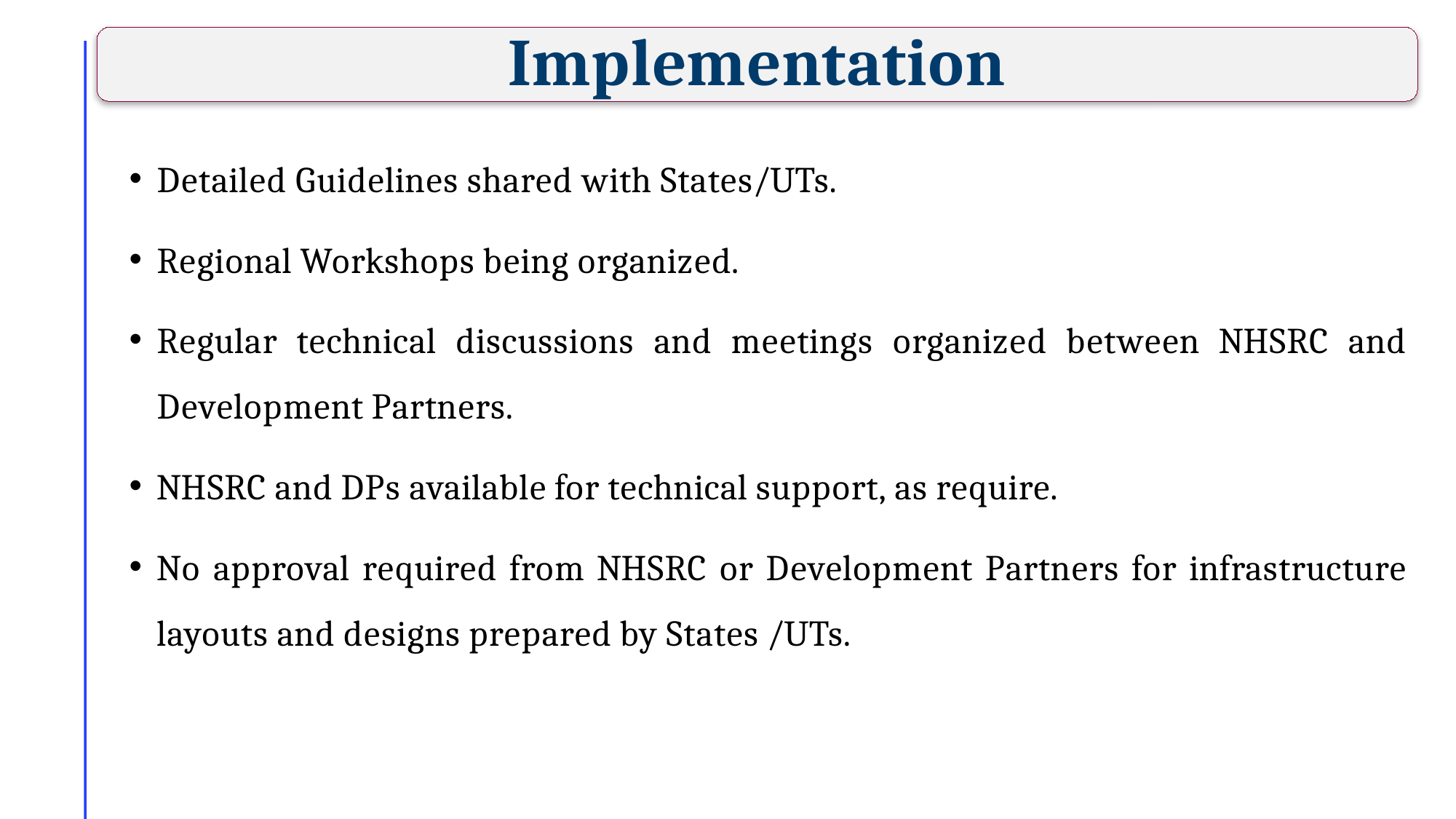

Implementation
Detailed Guidelines shared with States/UTs.
Regional Workshops being organized.
Regular technical discussions and meetings organized between NHSRC and Development Partners.
NHSRC and DPs available for technical support, as require.
No approval required from NHSRC or Development Partners for infrastructure layouts and designs prepared by States /UTs.